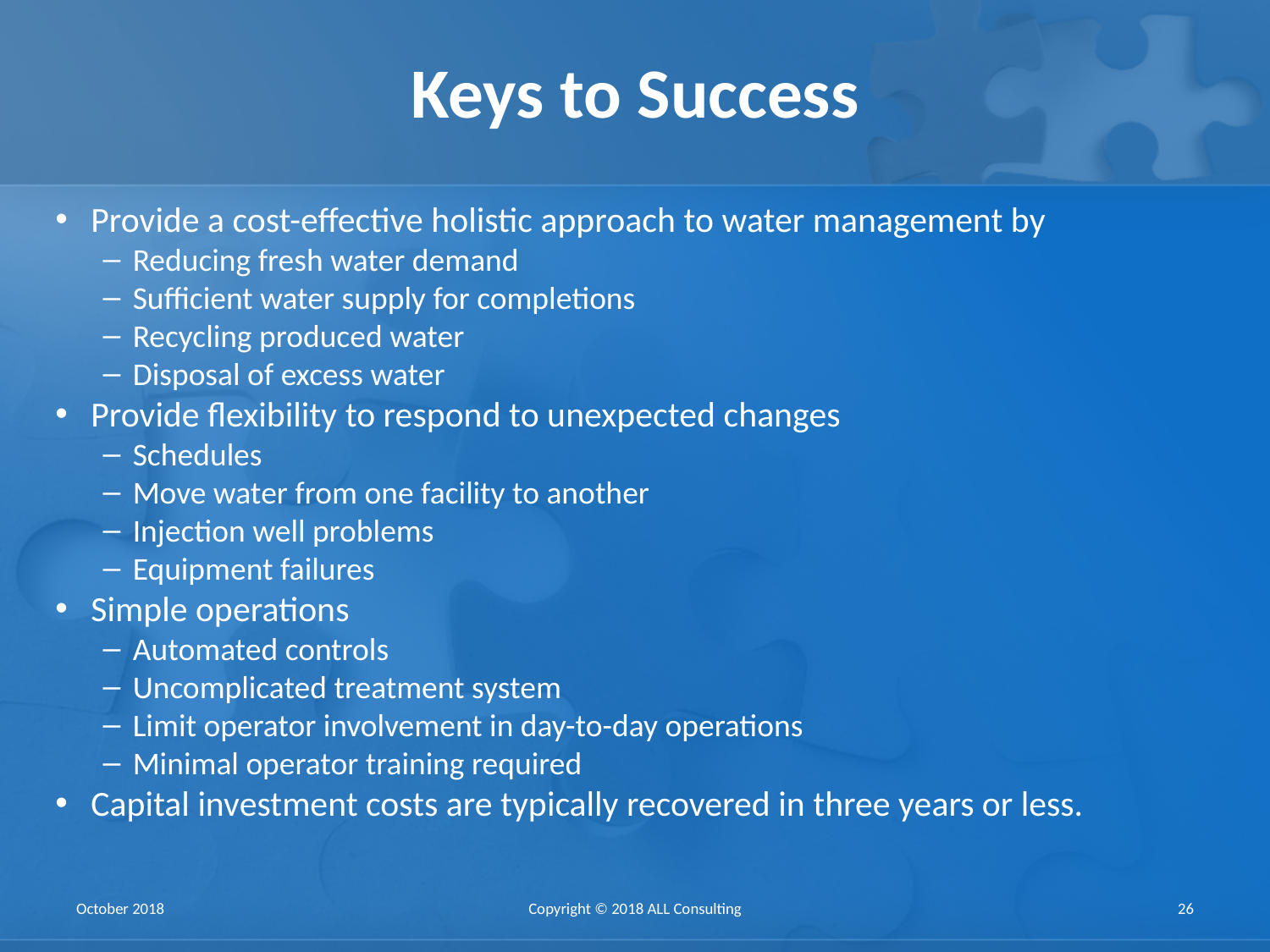

# Keys to Success
Provide a cost-effective holistic approach to water management by
Reducing fresh water demand
Sufficient water supply for completions
Recycling produced water
Disposal of excess water
Provide flexibility to respond to unexpected changes
Schedules
Move water from one facility to another
Injection well problems
Equipment failures
Simple operations
Automated controls
Uncomplicated treatment system
Limit operator involvement in day-to-day operations
Minimal operator training required
Capital investment costs are typically recovered in three years or less.

October 2018
Copyright © 2018 ALL Consulting
26